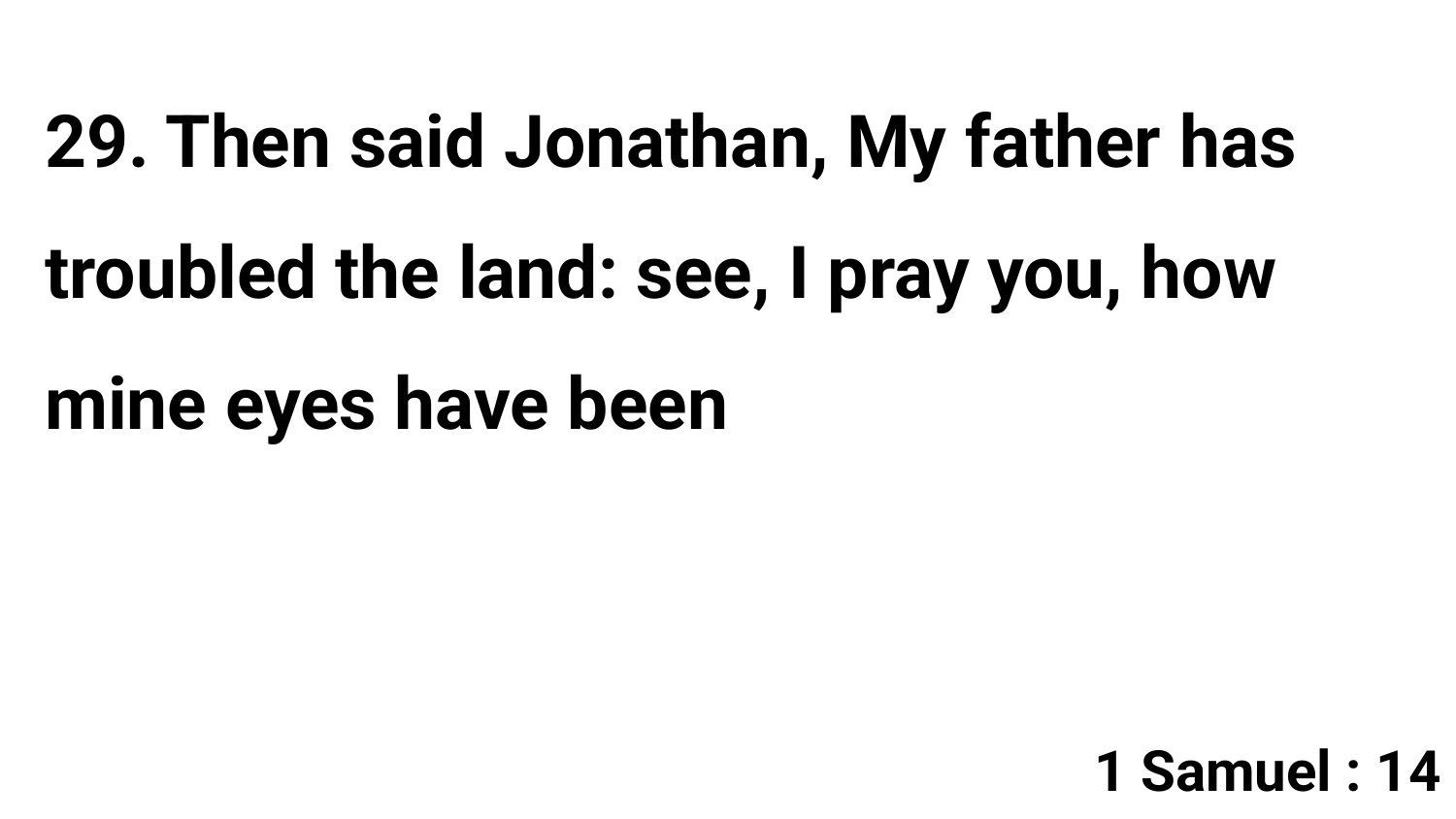

29. Then said Jonathan, My father has troubled the land: see, I pray you, how mine eyes have been
1 Samuel : 14